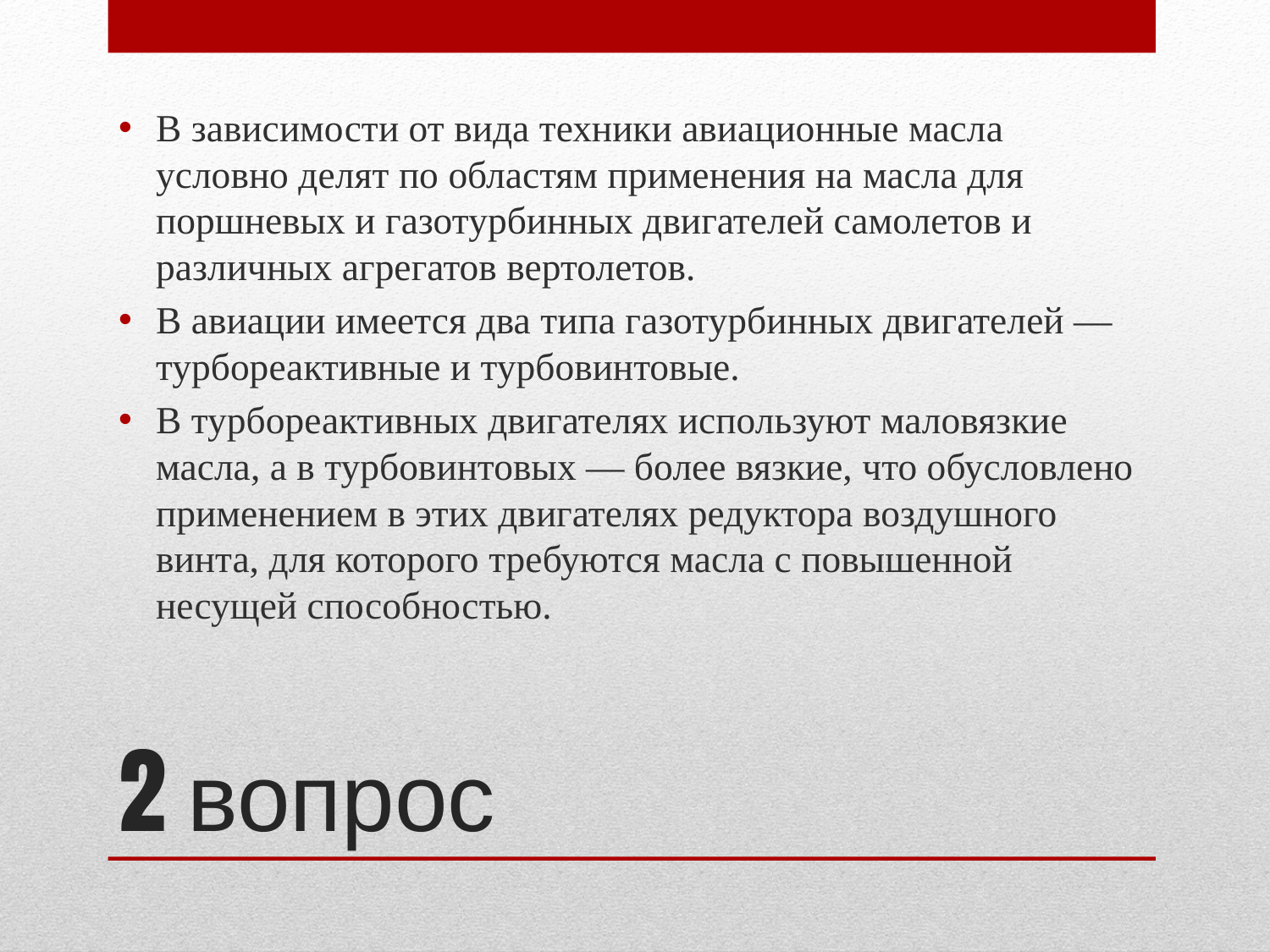

В зависимости от вида техники авиационные масла условно делят по областям применения на масла для поршневых и газотурбинных двигателей самолетов и различных агрегатов вертолетов.
В авиации имеется два типа газотурбинных двигателей — турбореактивные и турбовинтовые.
В турбореактивных двигателях используют маловязкие масла, а в турбовинтовых — более вязкие, что обусловлено применением в этих двигателях редуктора воздушного винта, для которого требуются масла с повышенной несущей способностью.
# 2 вопрос